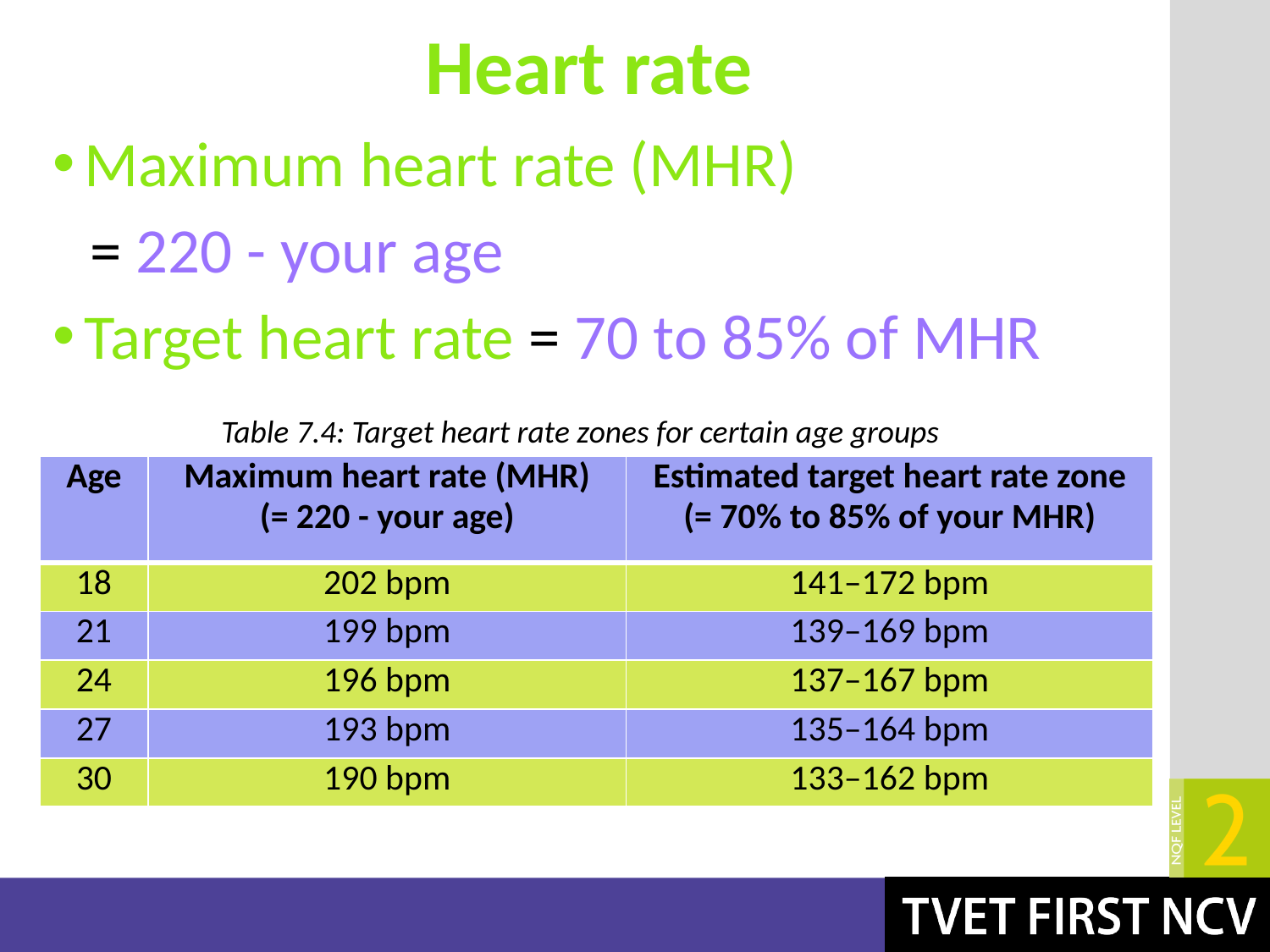

# Heart rate
Maximum heart rate (MHR)
= 220 - your age
Target heart rate = 70 to 85% of MHR
Table 7.4: Target heart rate zones for certain age groups
| Age | Maximum heart rate (MHR) (= 220 - your age) | Estimated target heart rate zone (= 70% to 85% of your MHR) |
| --- | --- | --- |
| 18 | 202 bpm | 141–172 bpm |
| 21 | 199 bpm | 139–169 bpm |
| 24 | 196 bpm | 137–167 bpm |
| 27 | 193 bpm | 135–164 bpm |
| 30 | 190 bpm | 133–162 bpm |